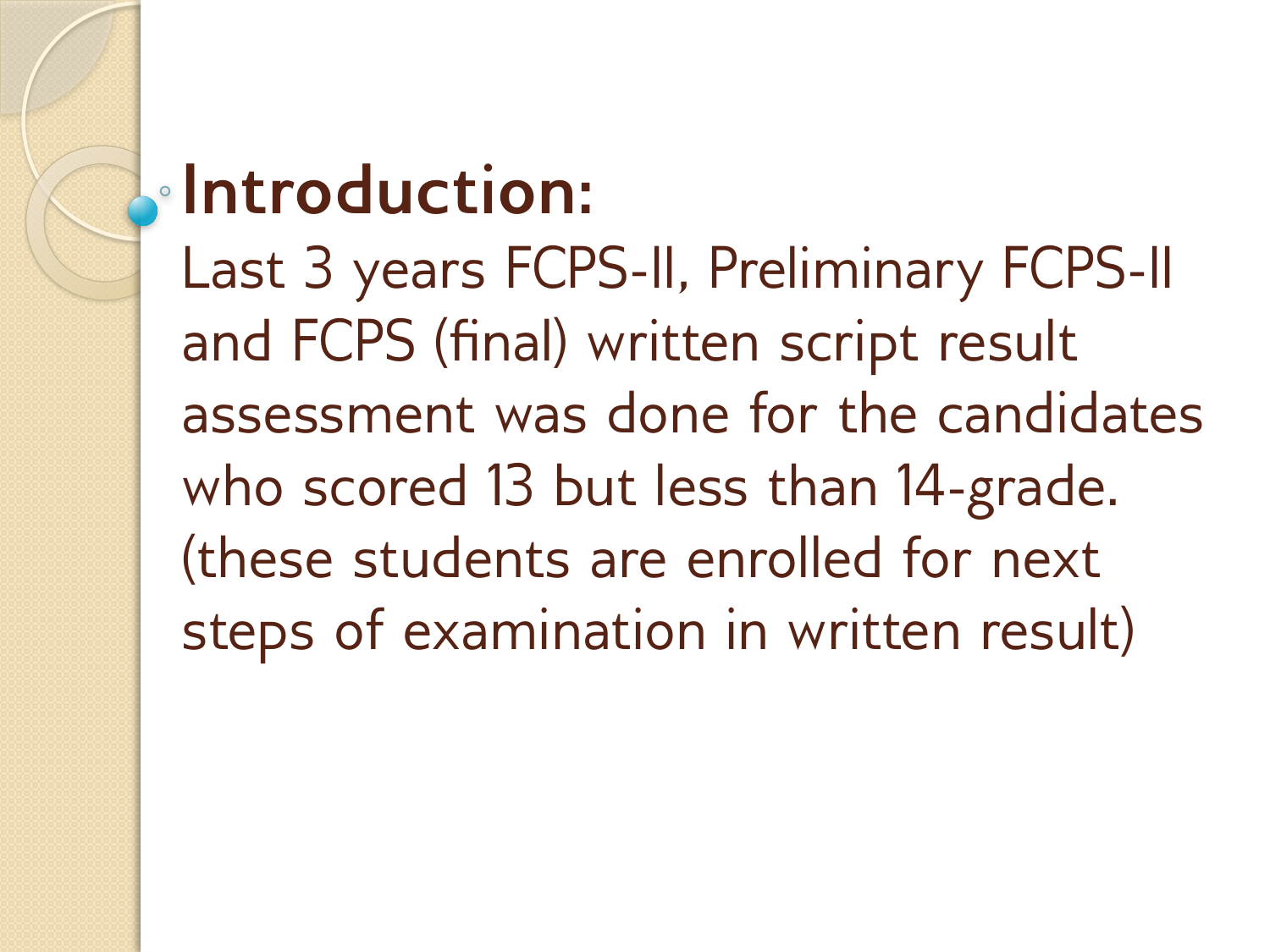

# Introduction: Last 3 years FCPS-II, Preliminary FCPS-II and FCPS (final) written script result assessment was done for the candidates who scored 13 but less than 14-grade. (these students are enrolled for next steps of examination in written result)